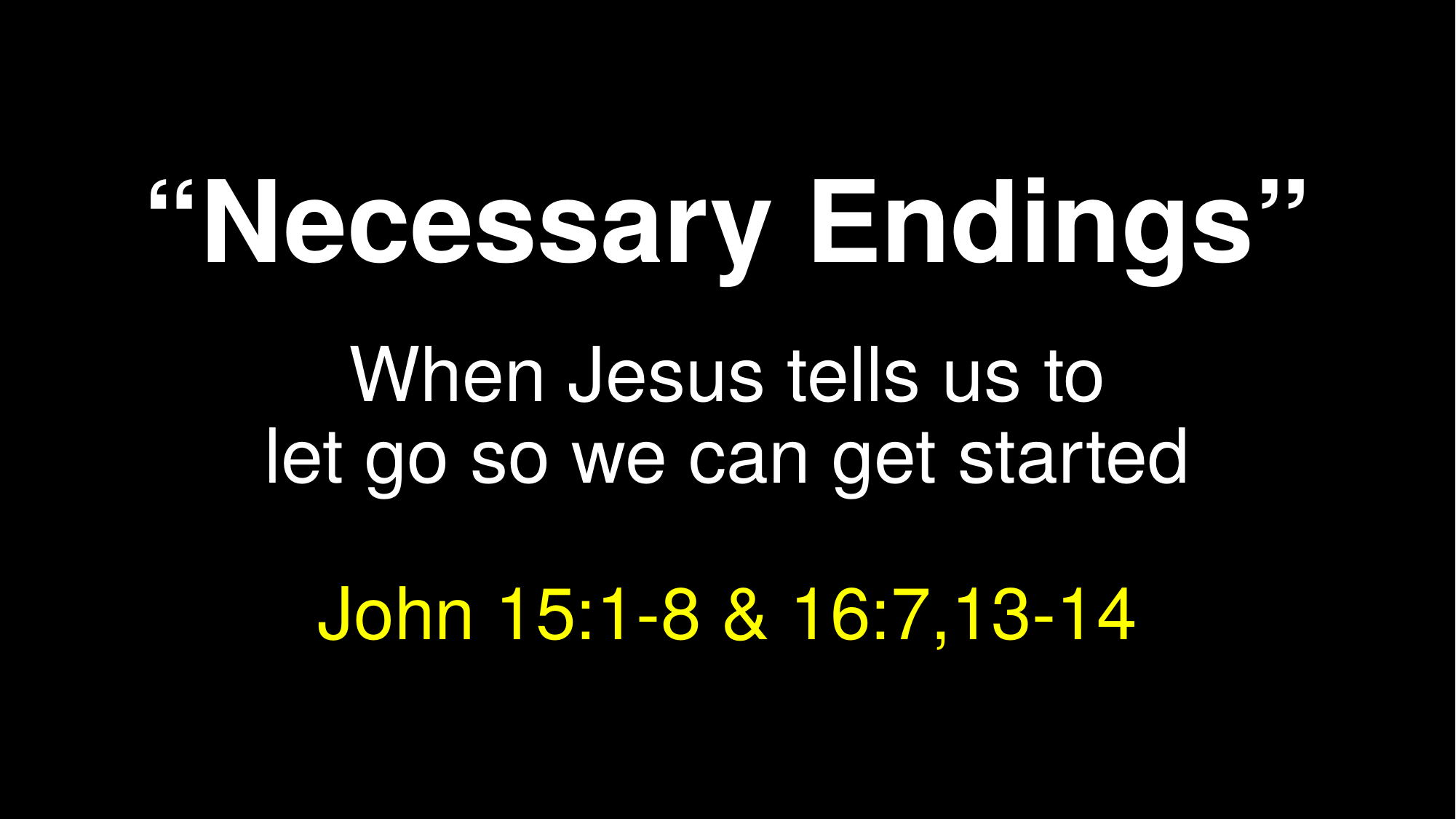

# “Necessary Endings” When Jesus tells us to let go so we can get started John 15:1-8 & 16:7,13-14